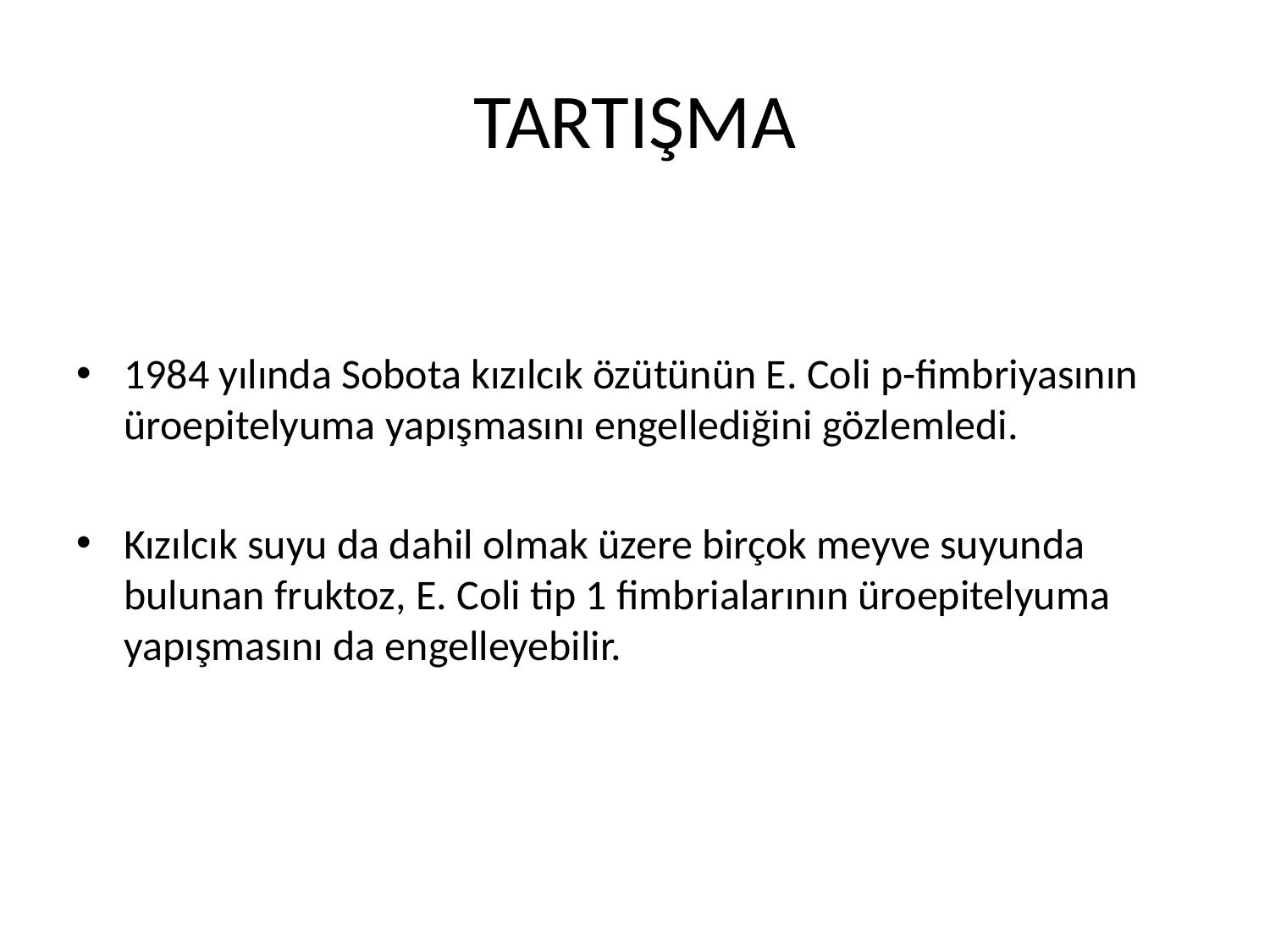

# TARTIŞMA

1984 yılında Sobota kızılcık özütünün E. Coli p-fimbriyasının üroepitelyuma yapışmasını engellediğini gözlemledi.

Kızılcık suyu da dahil olmak üzere birçok meyve suyunda bulunan fruktoz, E. Coli tip 1 fimbrialarının üroepitelyuma yapışmasını da engelleyebilir.